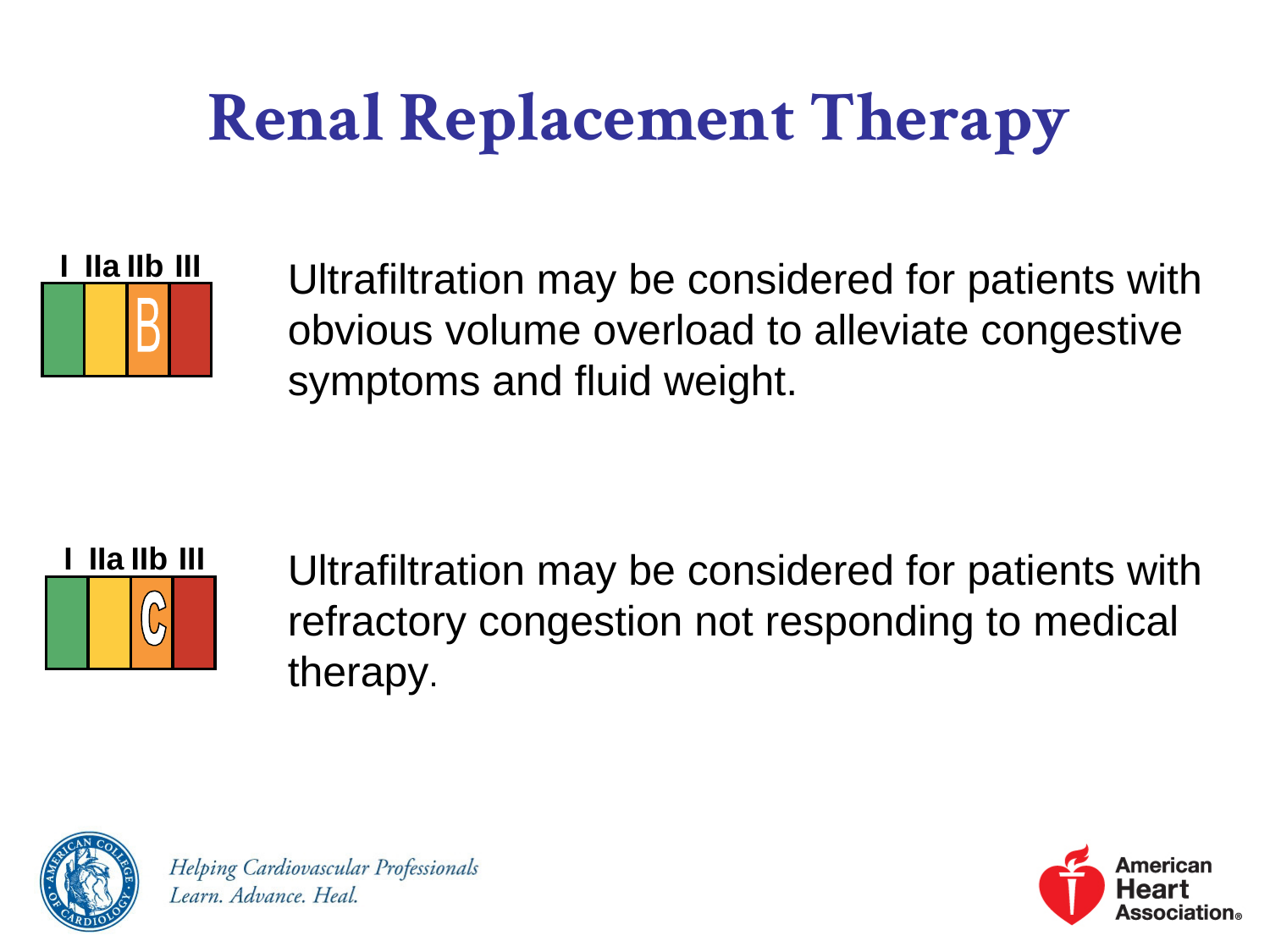

# Renal Replacement Therapy
I
IIa
IIb
III

B
Ultrafiltration may be considered for patients with obvious volume overload to alleviate congestive symptoms and fluid weight.

Ultrafiltration may be considered for patients with refractory congestion not responding to medical therapy.
I
IIa
IIb
III